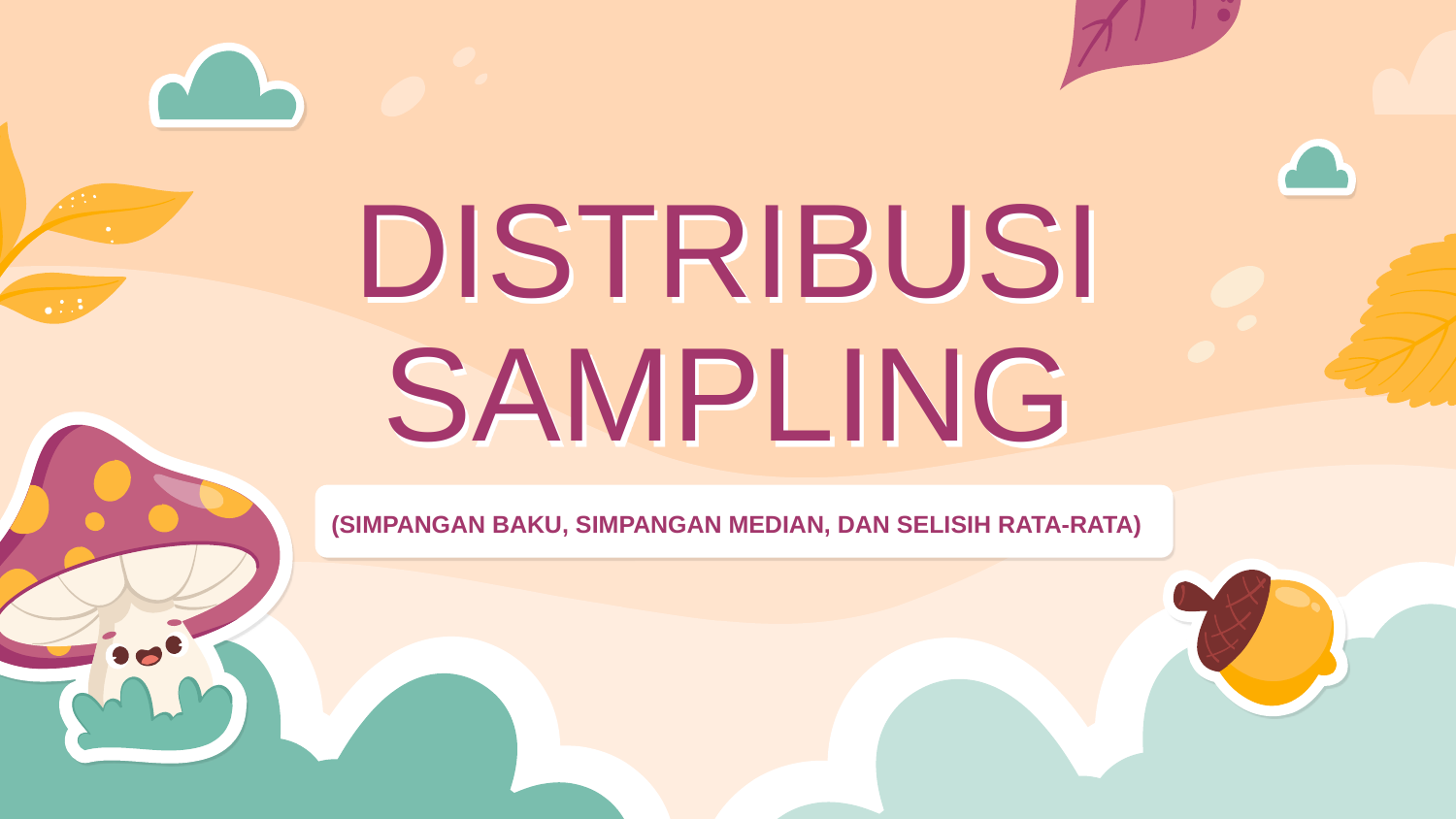

# DISTRIBUSISAMPLING

(SIMPANGAN BAKU, SIMPANGAN MEDIAN, DAN SELISIH RATA-RATA)